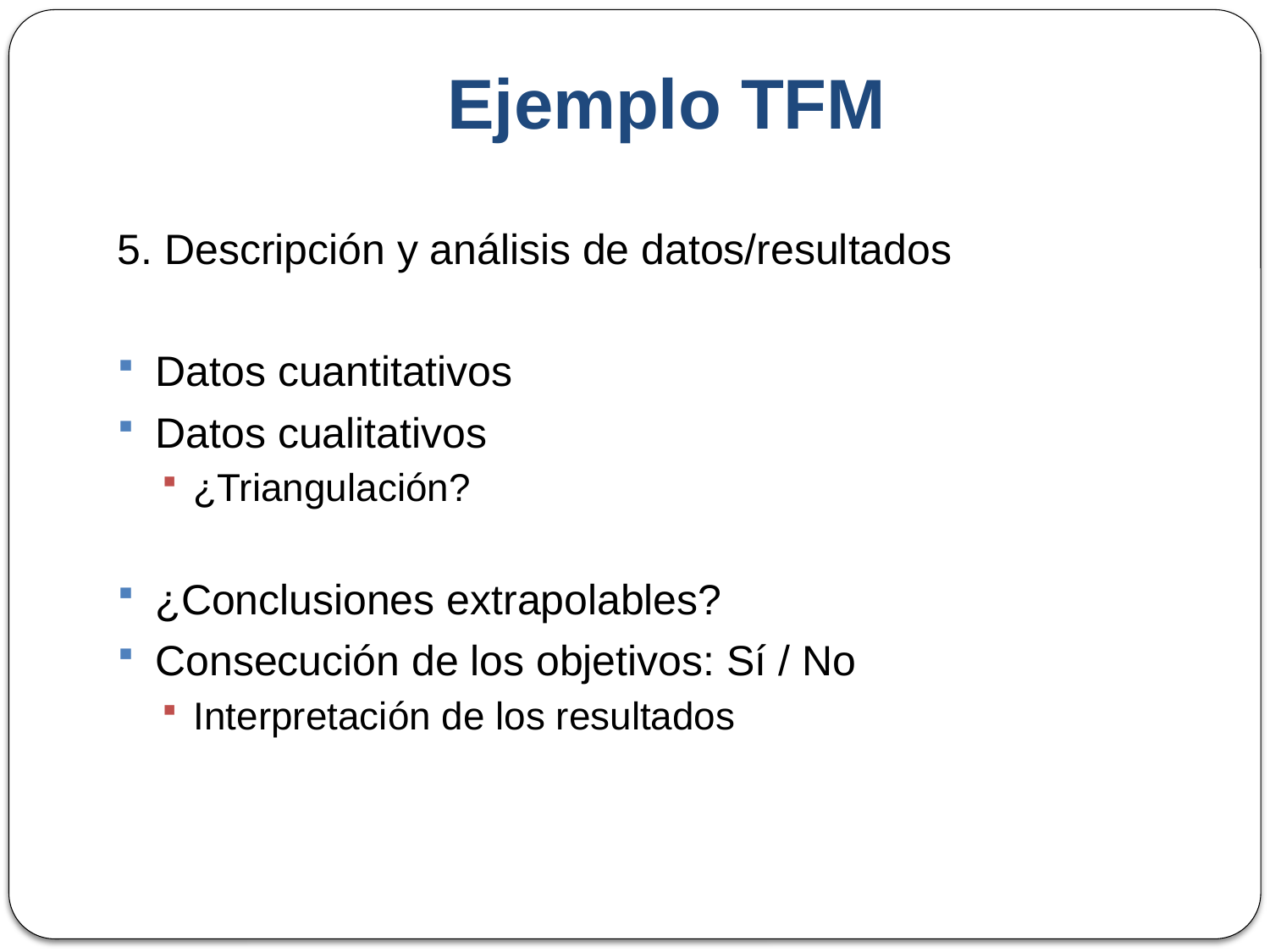

Ejemplo TFM
5. Descripción y análisis de datos/resultados

Datos cuantitativos
Datos cualitativos
¿Triangulación?

¿Conclusiones extrapolables?
Consecución de los objetivos: Sí / No
Interpretación de los resultados